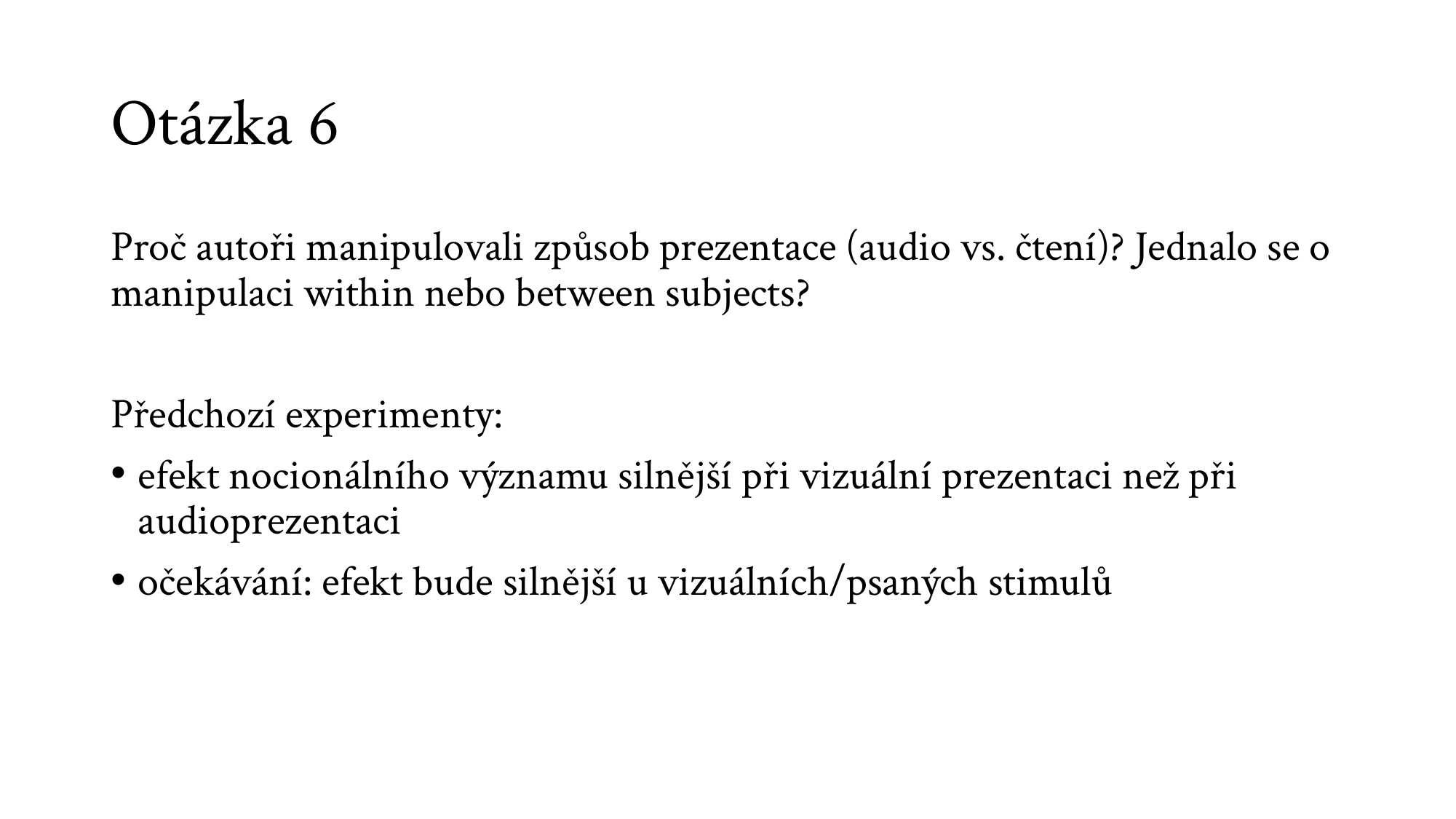

# Otázka 6
Proč autoři manipulovali způsob prezentace (audio vs. čtení)? Jednalo se o manipulaci within nebo between subjects?

Předchozí experimenty:
efekt nocionálního významu silnější při vizuální prezentaci než při audioprezentaci
očekávání: efekt bude silnější u vizuálních/psaných stimulů